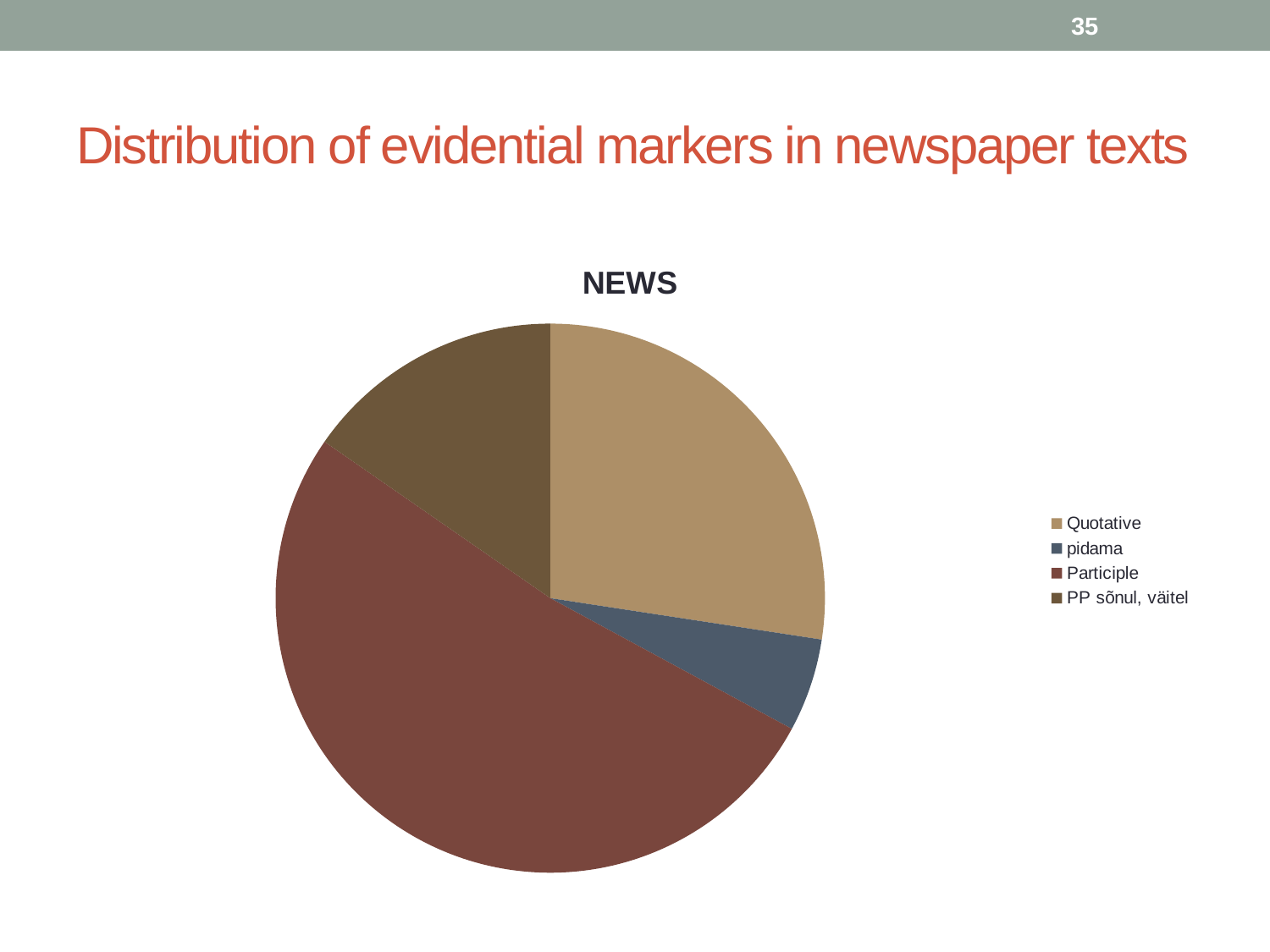

35
# Distribution of evidential markers in newspaper texts

### Chart:

| Category | NEWS |
|---|---|
| Quotative | 14.70418604651163 |
| pidama  | 2.939534883720931 |
| Participle | 27.75779069767443 |
| PP sõnul, väitel | 8.232558139534879 |